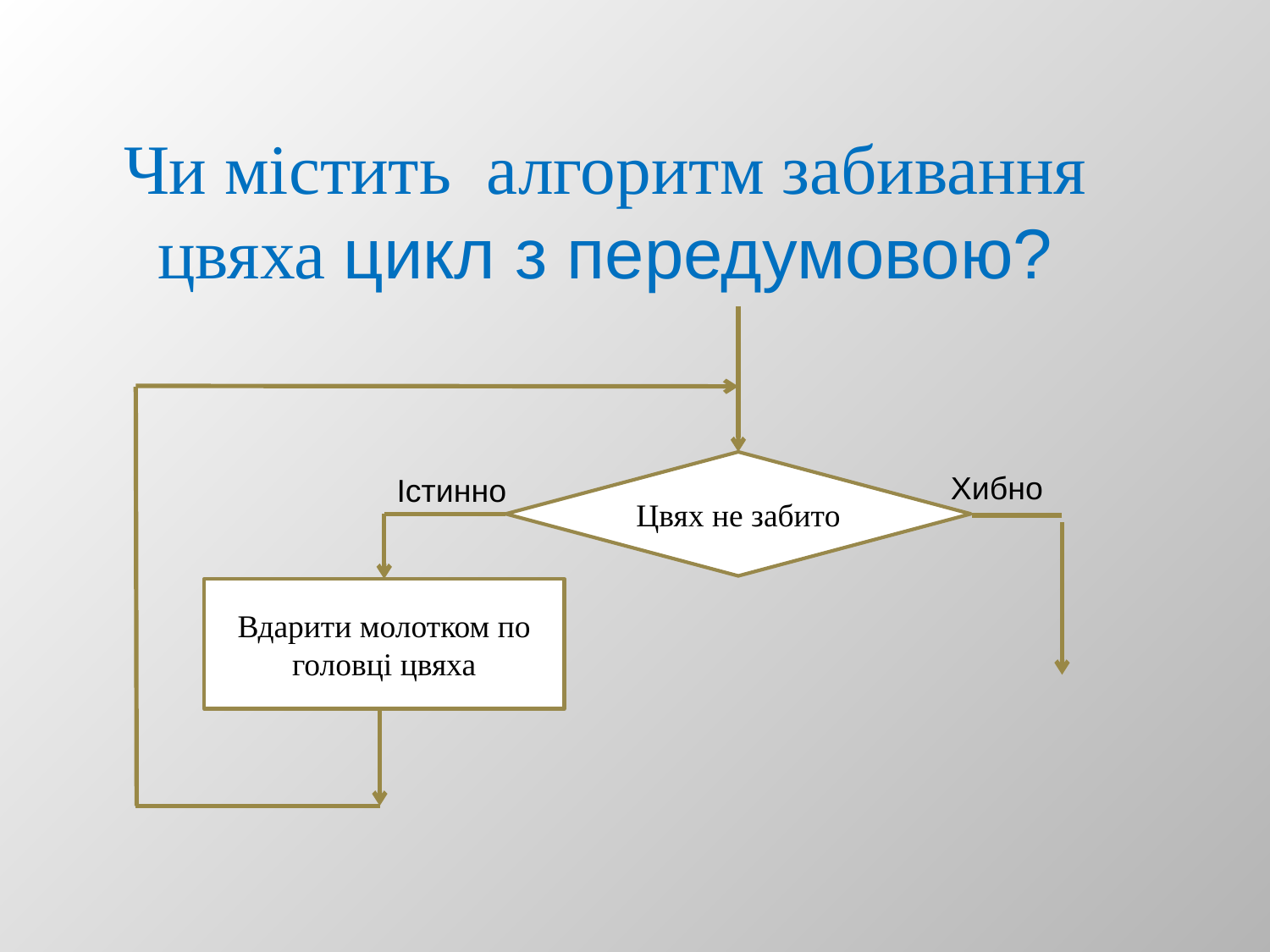

# Чи містить  алгоритм забивання цвяха цикл з передумовою?
Цвях не забито
Хибно
Істинно
Вдарити молотком по головці цвяха